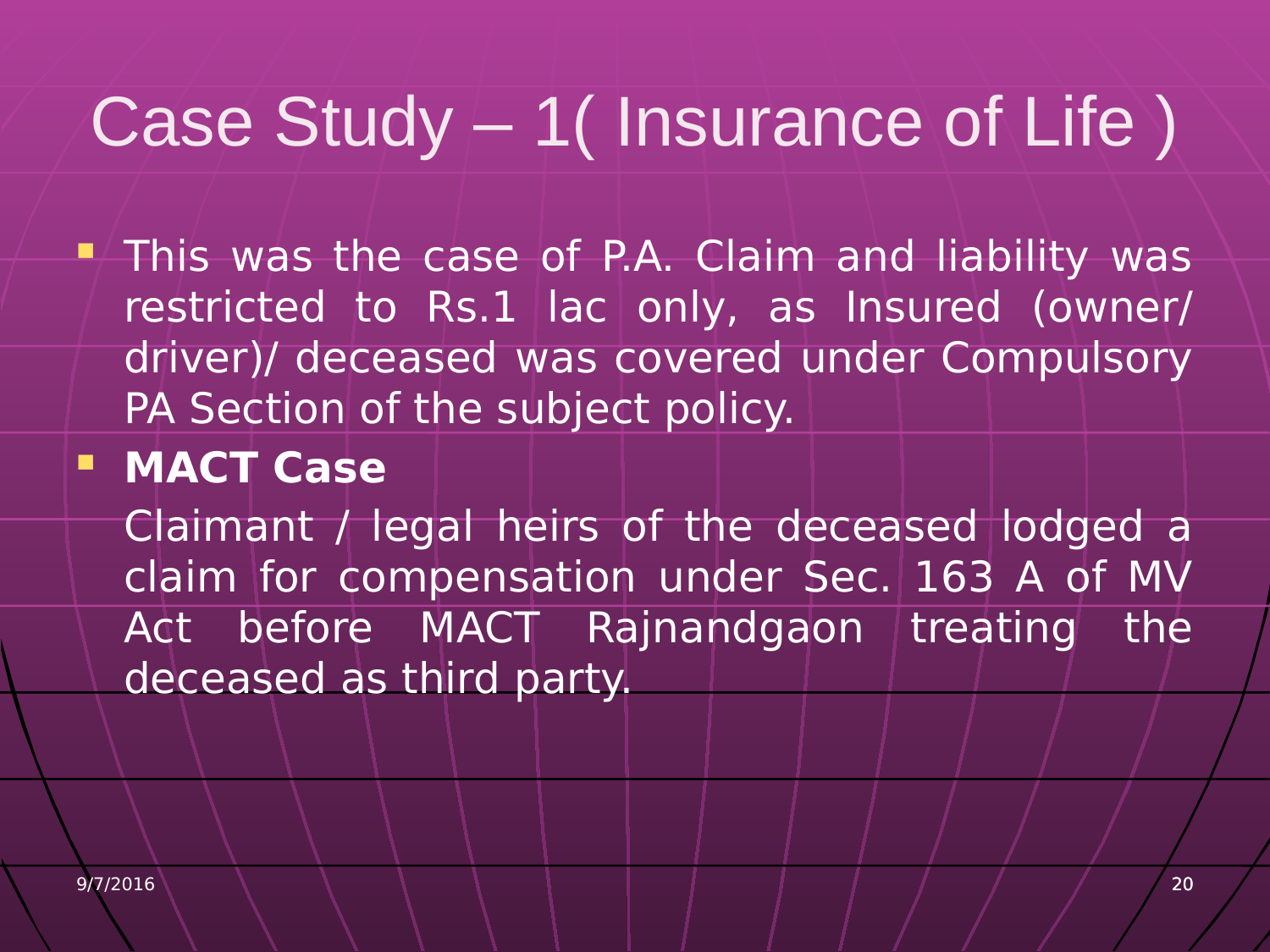

# Case Study – 1( Insurance of Life )
This was the case of P.A. Claim and liability was restricted to Rs.1 lac only, as Insured (owner/ driver)/ deceased was covered under Compulsory PA Section of the subject policy.
MACT Case
	Claimant / legal heirs of the deceased lodged a claim for compensation under Sec. 163 A of MV Act before MACT Rajnandgaon treating the deceased as third party.

9/7/2016
20
20